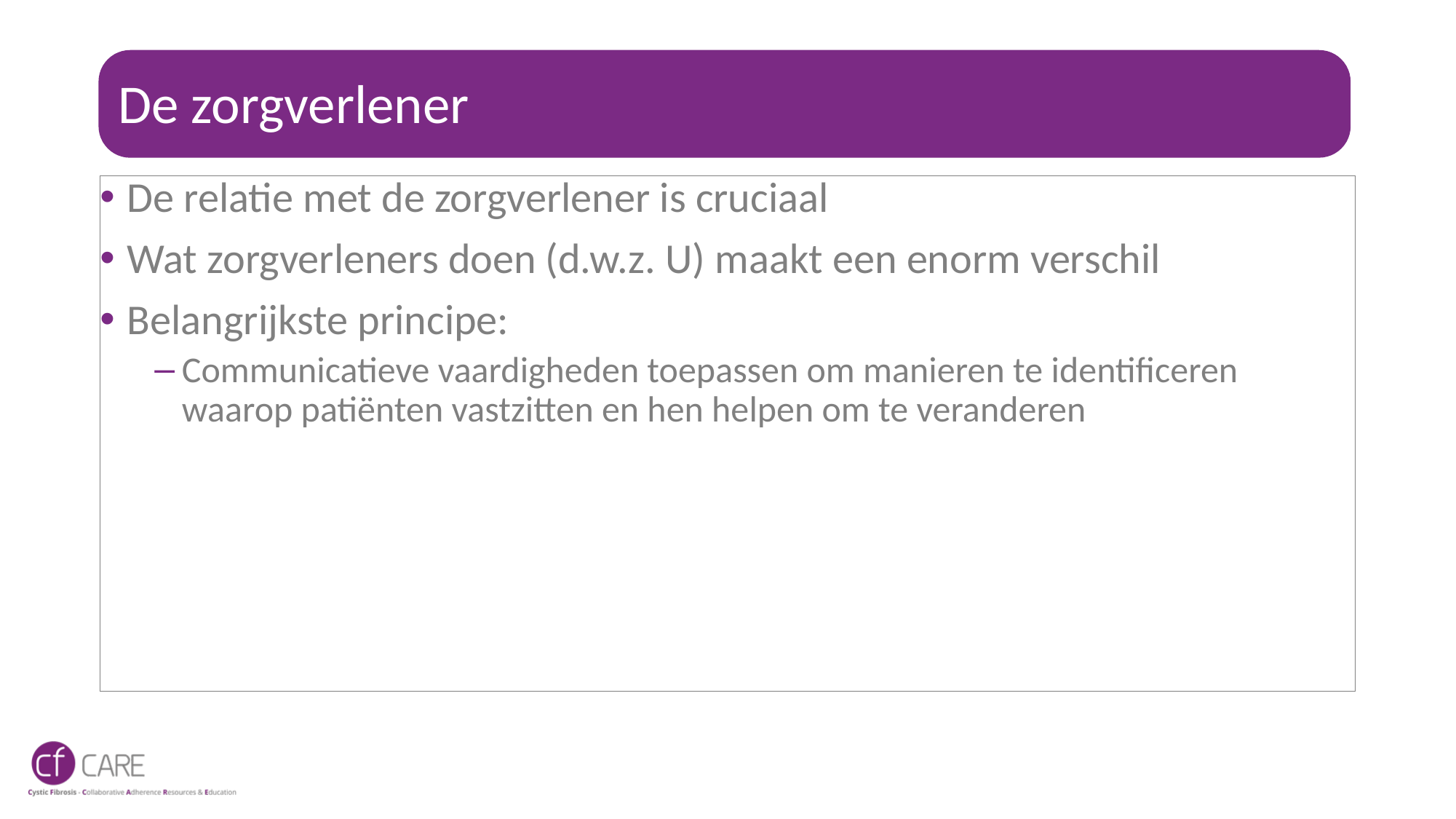

# De zorgverlener
De relatie met de zorgverlener is cruciaal
Wat zorgverleners doen (d.w.z. U) maakt een enorm verschil
Belangrijkste principe:
Communicatieve vaardigheden toepassen om manieren te identificeren waarop patiënten vastzitten en hen helpen om te veranderen